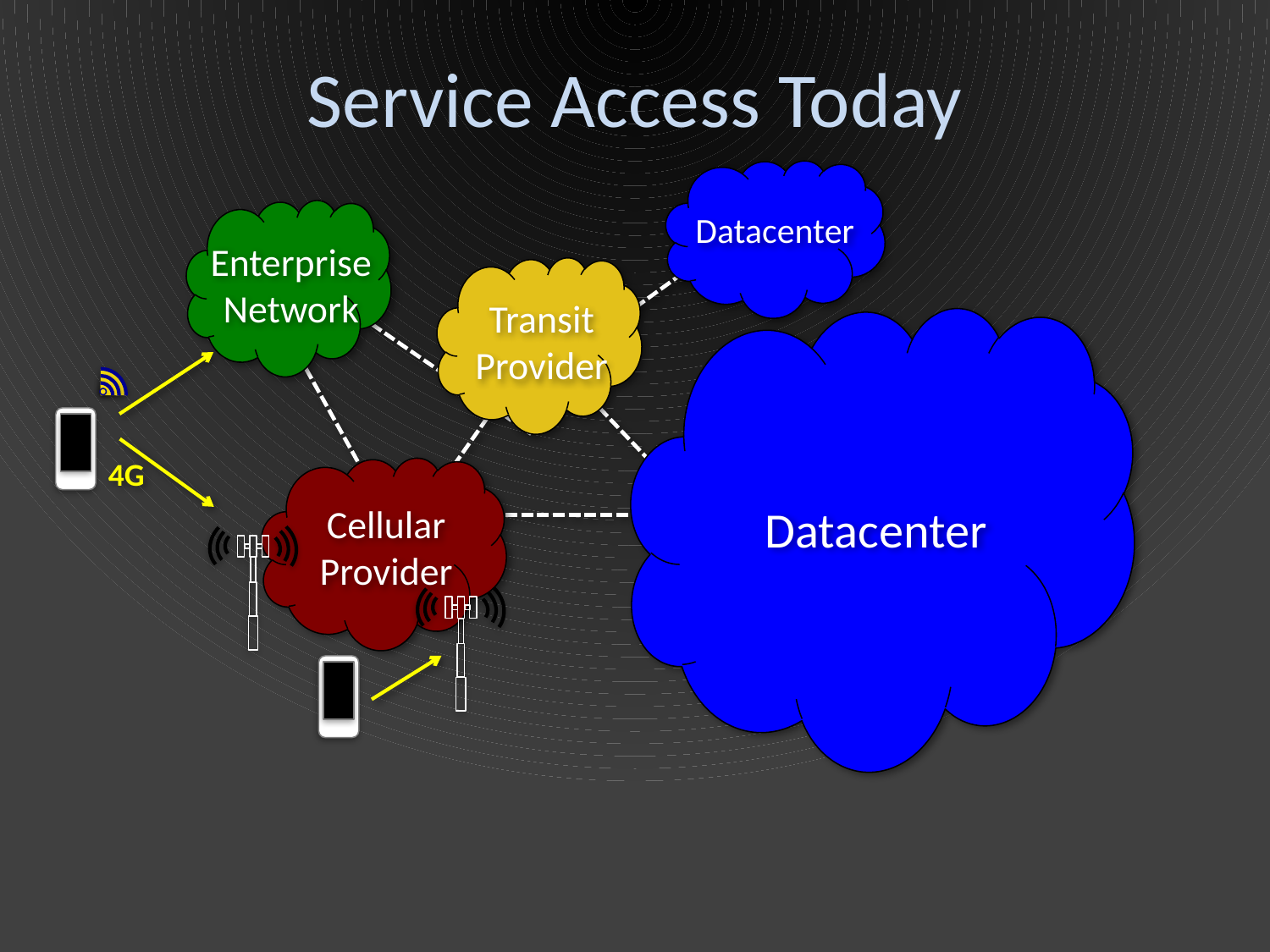

# Service Access Today

Datacenter
Enterprise
Network

Transit
Provider

4G

Datacenter
Cellular
Provider